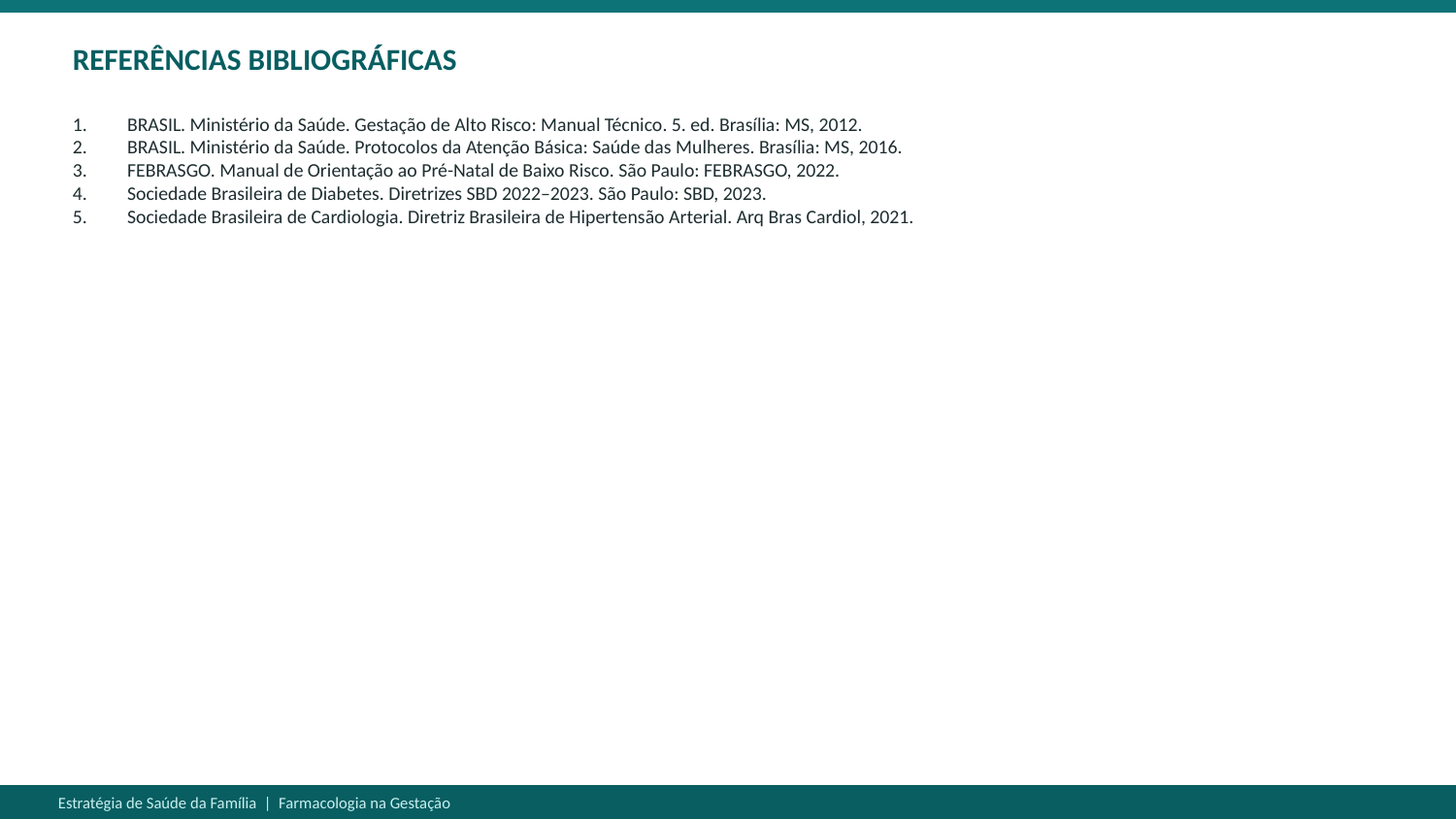

REFERÊNCIAS BIBLIOGRÁFICAS
BRASIL. Ministério da Saúde. Gestação de Alto Risco: Manual Técnico. 5. ed. Brasília: MS, 2012.
BRASIL. Ministério da Saúde. Protocolos da Atenção Básica: Saúde das Mulheres. Brasília: MS, 2016.
FEBRASGO. Manual de Orientação ao Pré-Natal de Baixo Risco. São Paulo: FEBRASGO, 2022.
Sociedade Brasileira de Diabetes. Diretrizes SBD 2022–2023. São Paulo: SBD, 2023.
Sociedade Brasileira de Cardiologia. Diretriz Brasileira de Hipertensão Arterial. Arq Bras Cardiol, 2021.

Estratégia de Saúde da Família  |  Farmacologia na Gestação